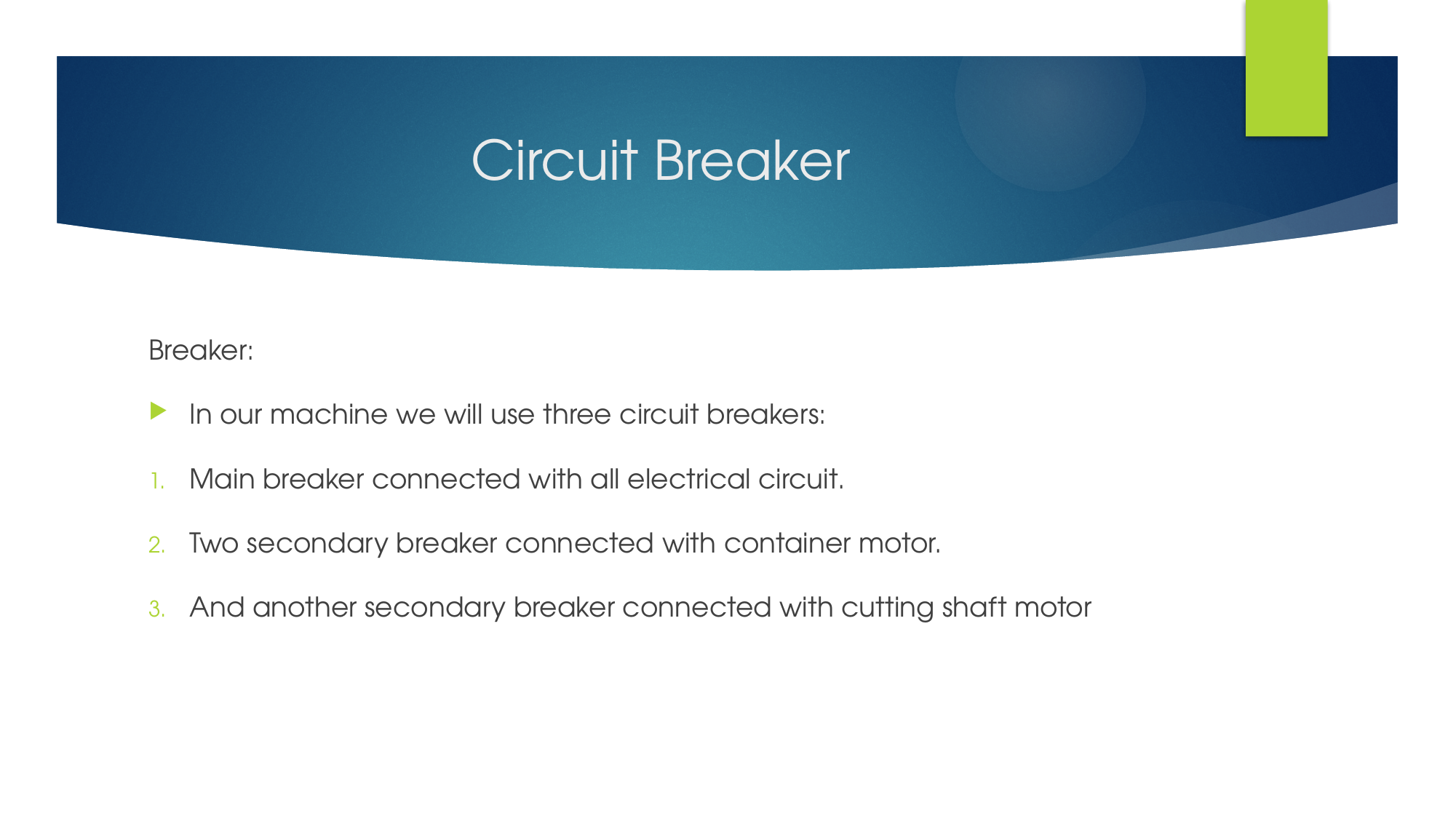

# Circuit Breaker
Breaker:
In our machine we will use three circuit breakers:
Main breaker connected with all electrical circuit.
Two secondary breaker connected with container motor.
And another secondary breaker connected with cutting shaft motor